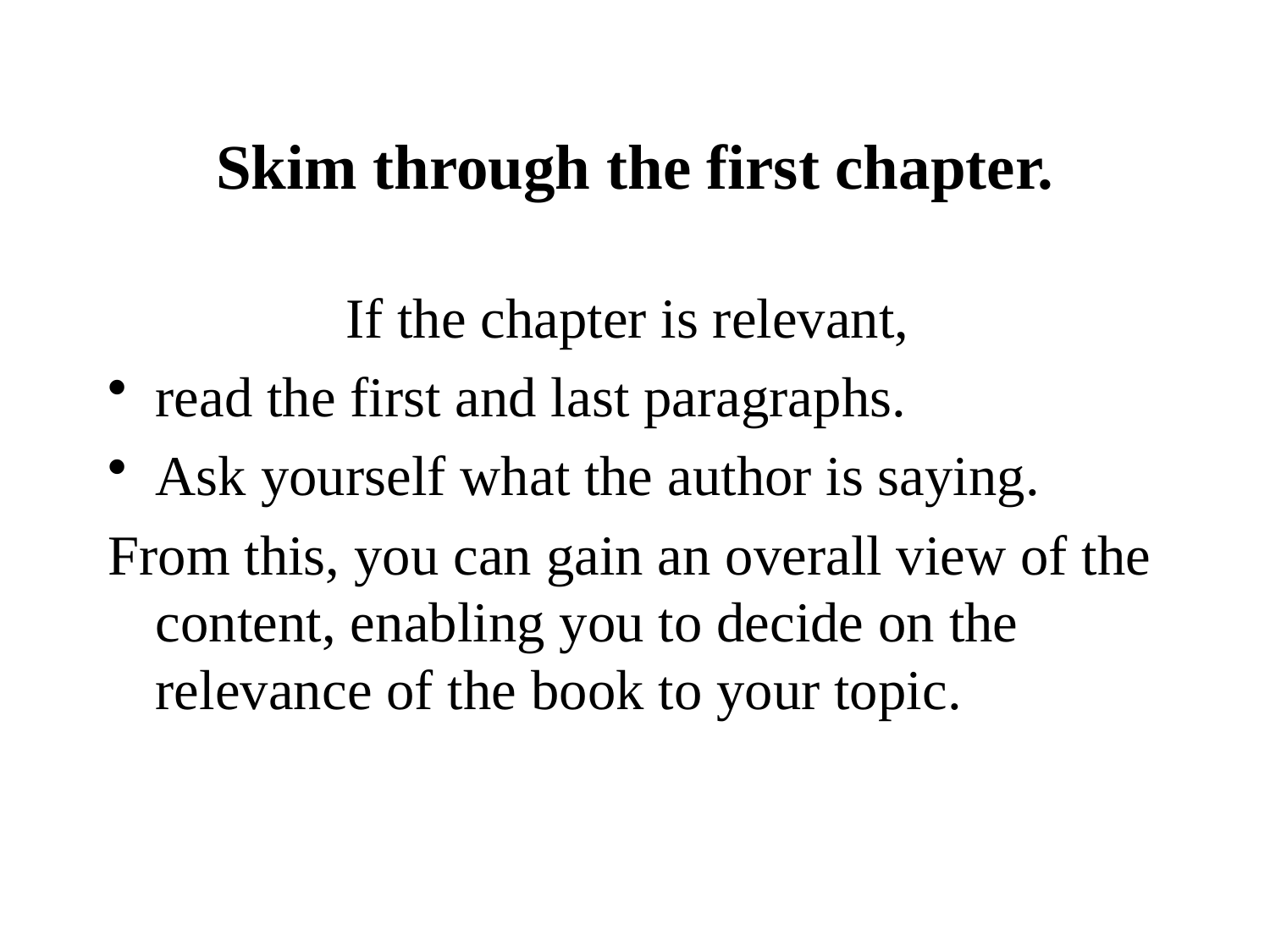

# Skim through the first chapter.
If the chapter is relevant,
read the first and last paragraphs.
Ask yourself what the author is saying.
From this, you can gain an overall view of the content, enabling you to decide on the relevance of the book to your topic.